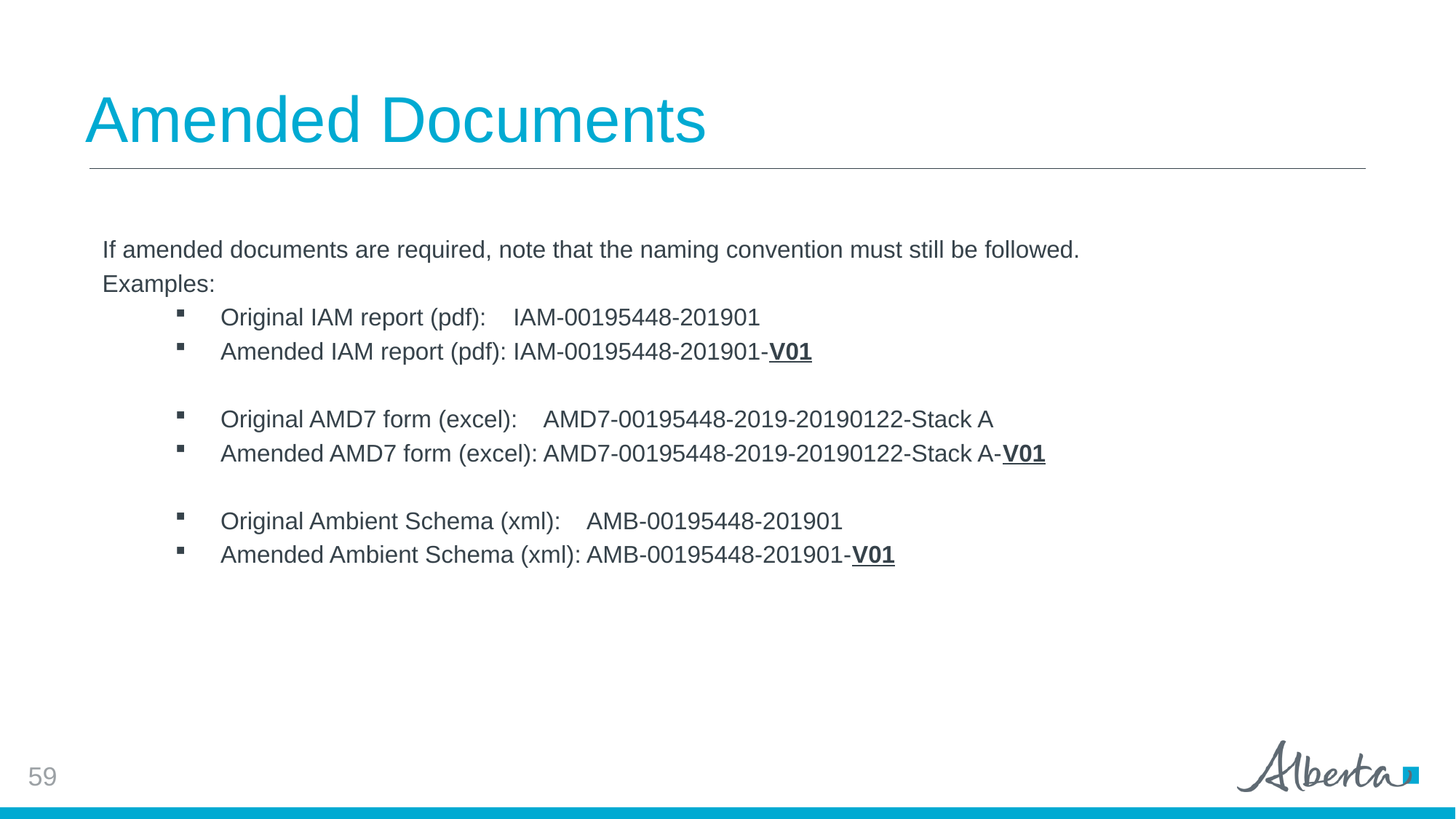

# Amended Documents
If amended documents are required, note that the naming convention must still be followed.
Examples:
Original IAM report (pdf):    IAM-00195448-201901
Amended IAM report (pdf): IAM-00195448-201901-V01

Original AMD7 form (excel):    AMD7-00195448-2019-20190122-Stack A
Amended AMD7 form (excel): AMD7-00195448-2019-20190122-Stack A-V01

Original Ambient Schema (xml):    AMB-00195448-201901
Amended Ambient Schema (xml): AMB-00195448-201901-V01

59